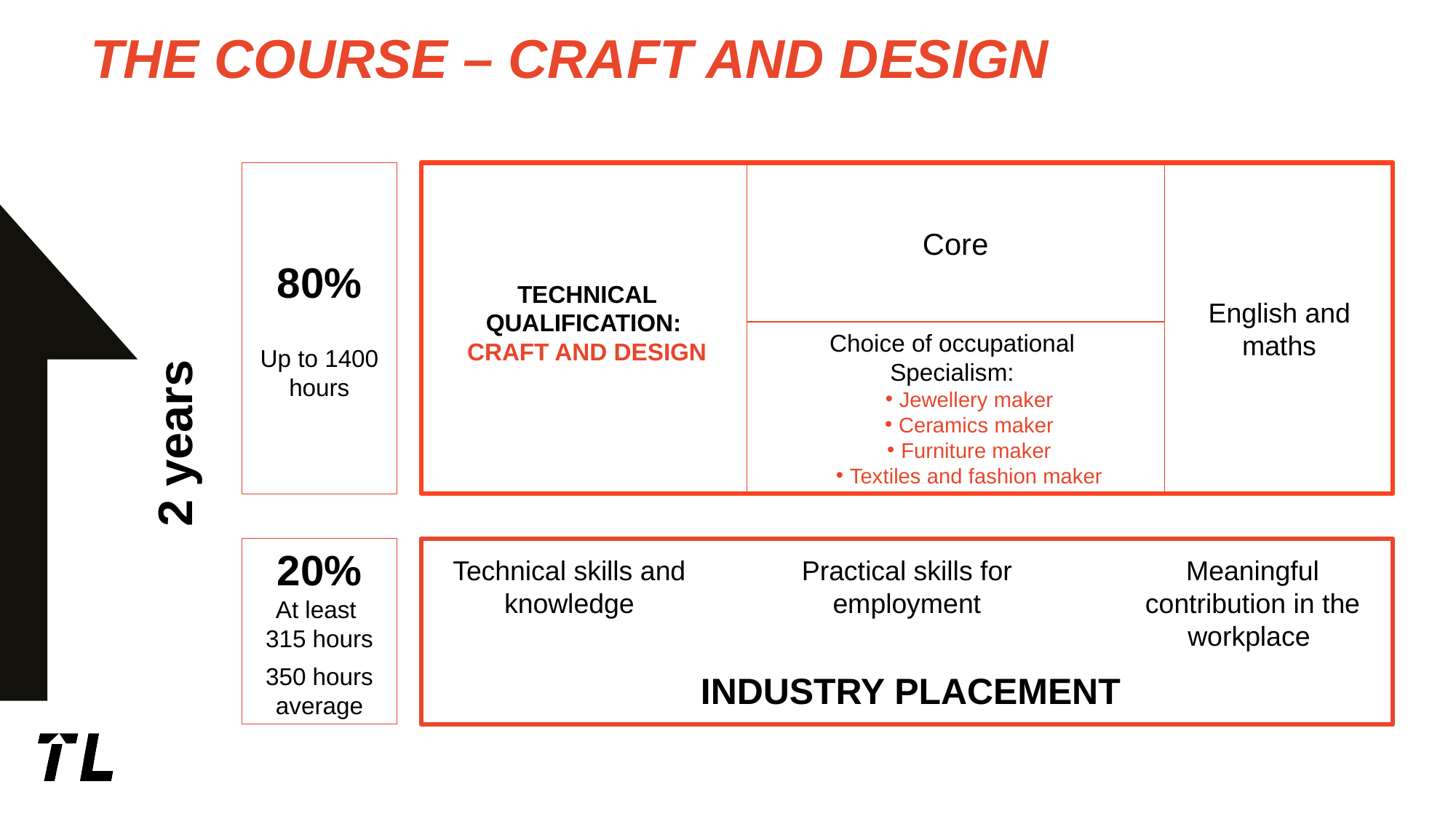

THE COURSE – CRAFT AND DESIGN

80%

Up to 1400 hours
Core
English and maths
TECHNICAL QUALIFICATION:
CRAFT AND DESIGN
Choice of occupational
Specialism:
Jewellery maker
Ceramics maker
Furniture maker
Textiles and fashion maker
2 years
20%
At least
315 hours
350 hours average

Technical skills and knowledge
Practical skills for employment
Meaningful contribution in the workplace
INDUSTRY PLACEMENT